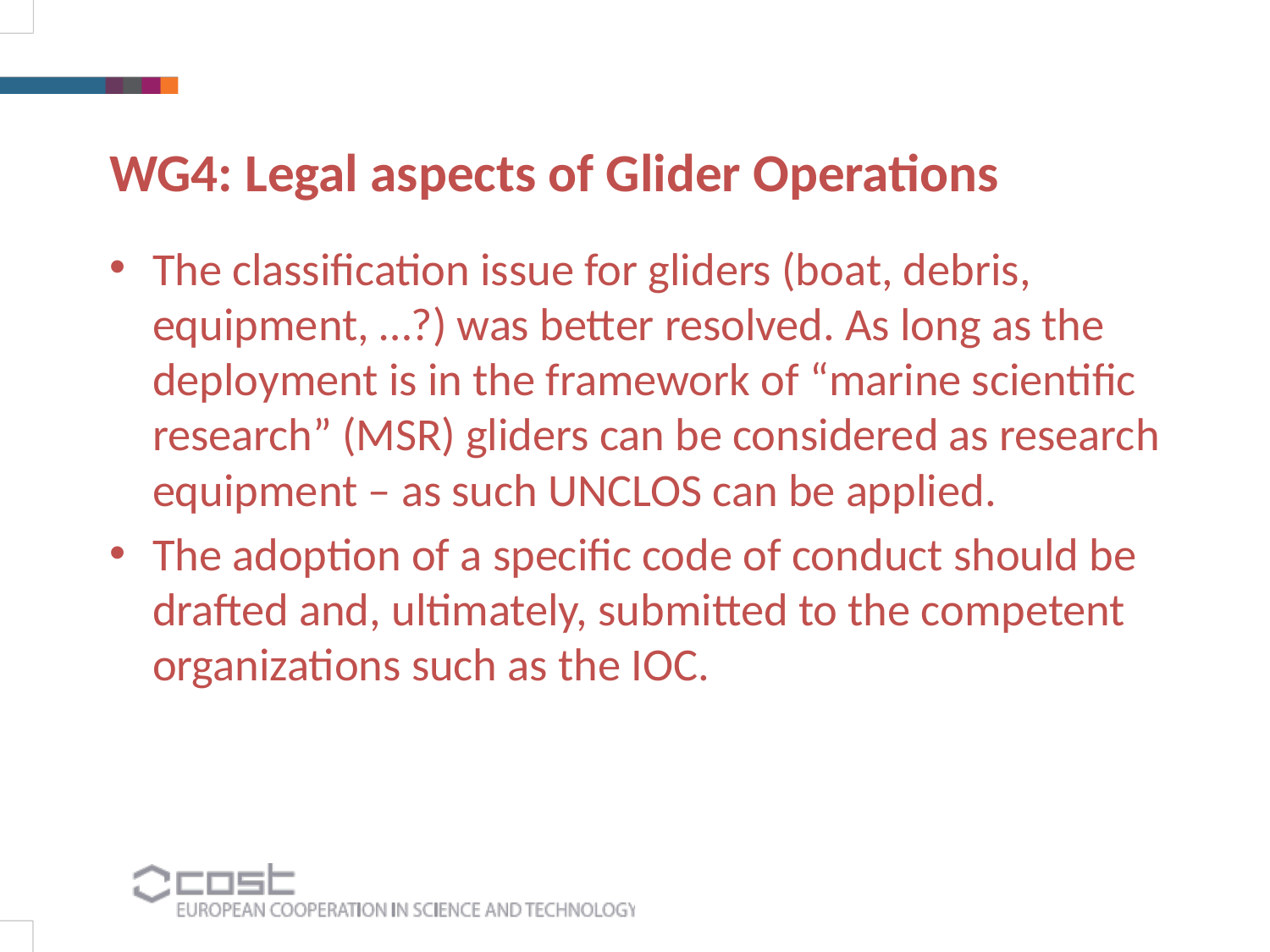

WG4: Legal aspects of Glider Operations
The classification issue for gliders (boat, debris, equipment, …?) was better resolved. As long as the deployment is in the framework of “marine scientific research” (MSR) gliders can be considered as research equipment – as such UNCLOS can be applied.
The adoption of a specific code of conduct should be drafted and, ultimately, submitted to the competent organizations such as the IOC.